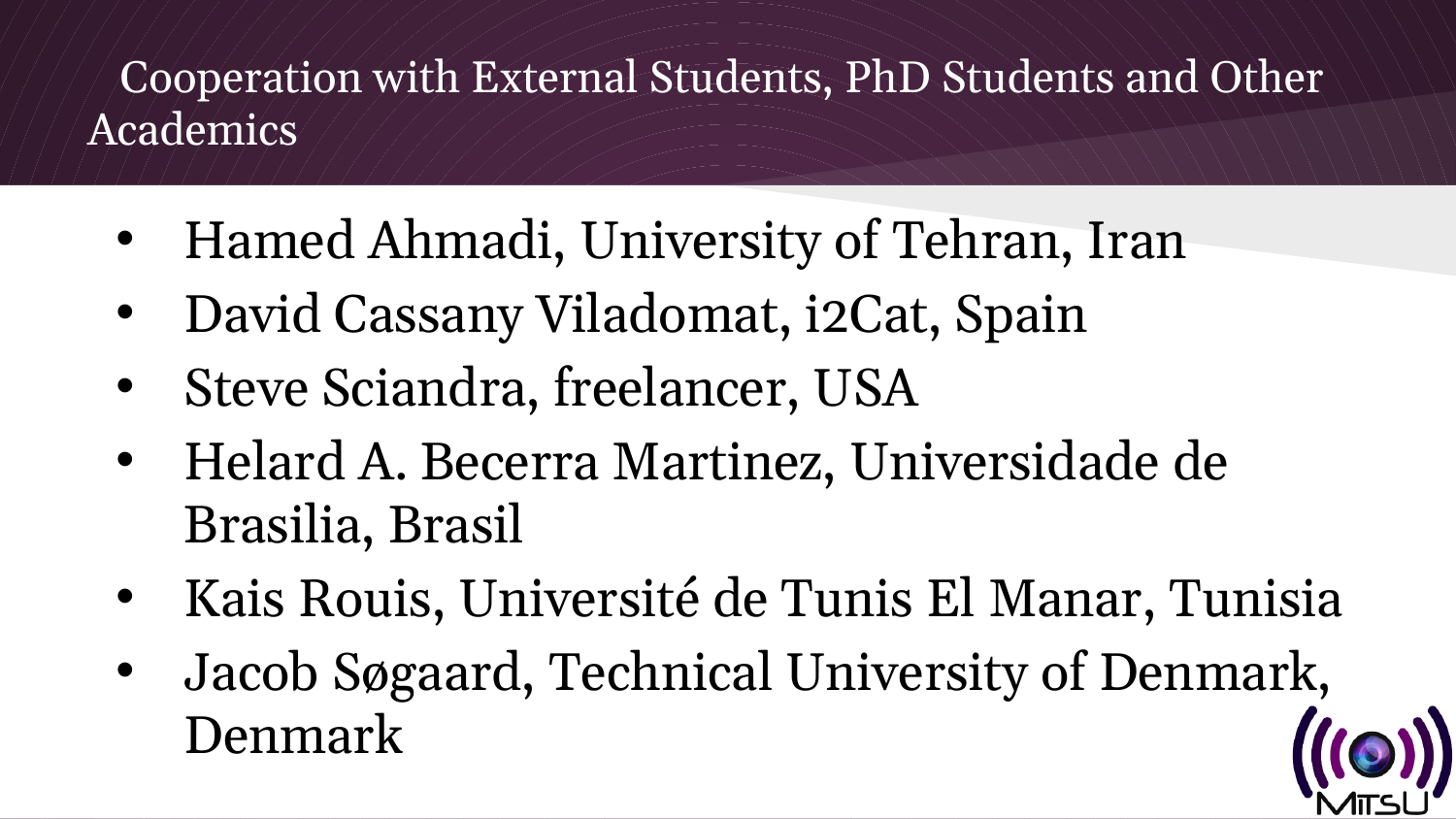

# Cooperation with External Students, PhD Students and Other Academics
Hamed Ahmadi, University of Tehran, Iran
David Cassany Viladomat, i2Cat, Spain
Steve Sciandra, freelancer, USA
Helard A. Becerra Martinez, Universidade de Brasilia, Brasil
Kais Rouis, Université de Tunis El Manar, Tunisia
Jacob Søgaard, Technical University of Denmark, Denmark